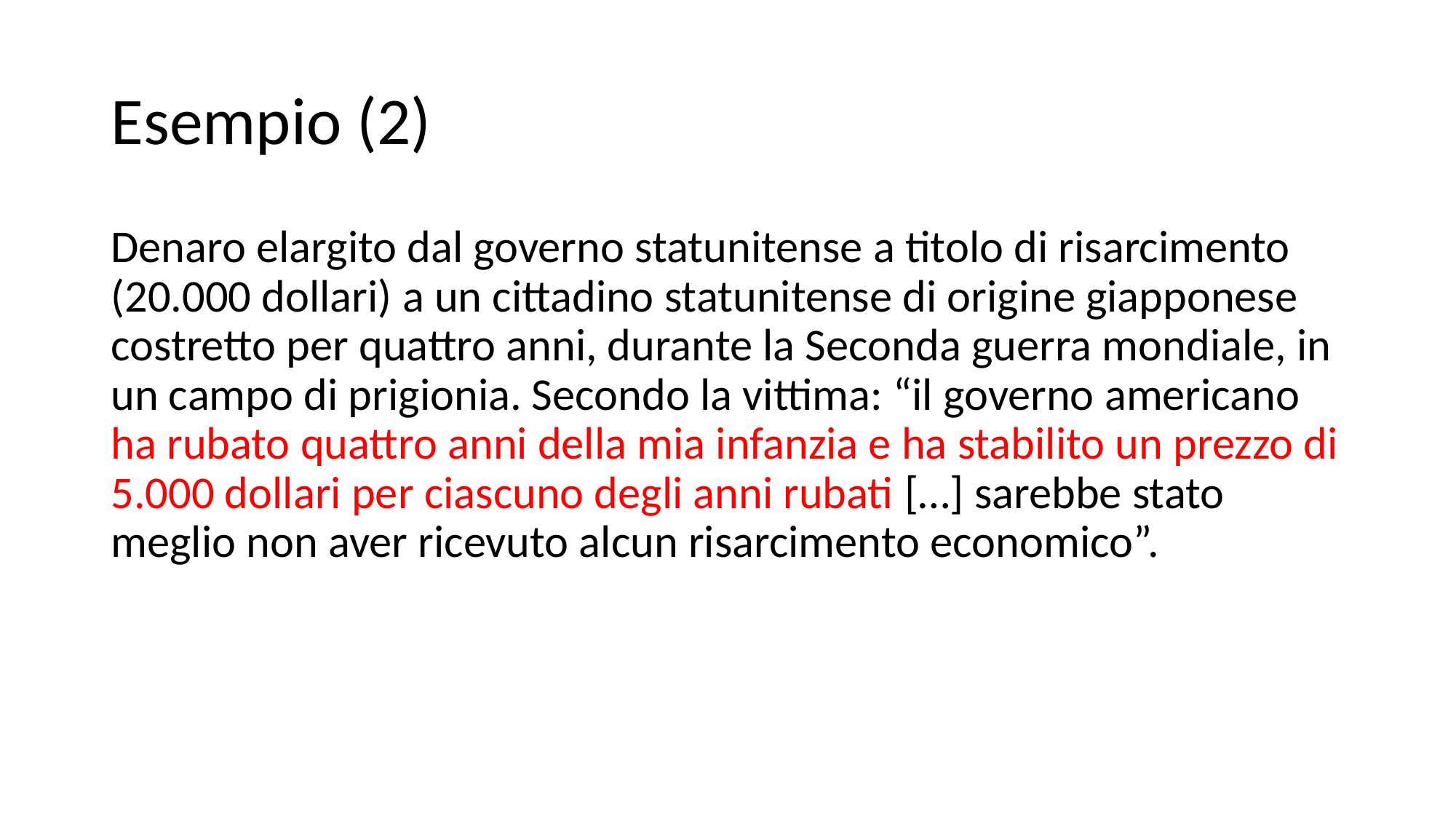

# Esempio (2)
Denaro elargito dal governo statunitense a titolo di risarcimento (20.000 dollari) a un cittadino statunitense di origine giapponese costretto per quattro anni, durante la Seconda guerra mondiale, in un campo di prigionia. Secondo la vittima: “il governo americano ha rubato quattro anni della mia infanzia e ha stabilito un prezzo di 5.000 dollari per ciascuno degli anni rubati […] sarebbe stato meglio non aver ricevuto alcun risarcimento economico”.